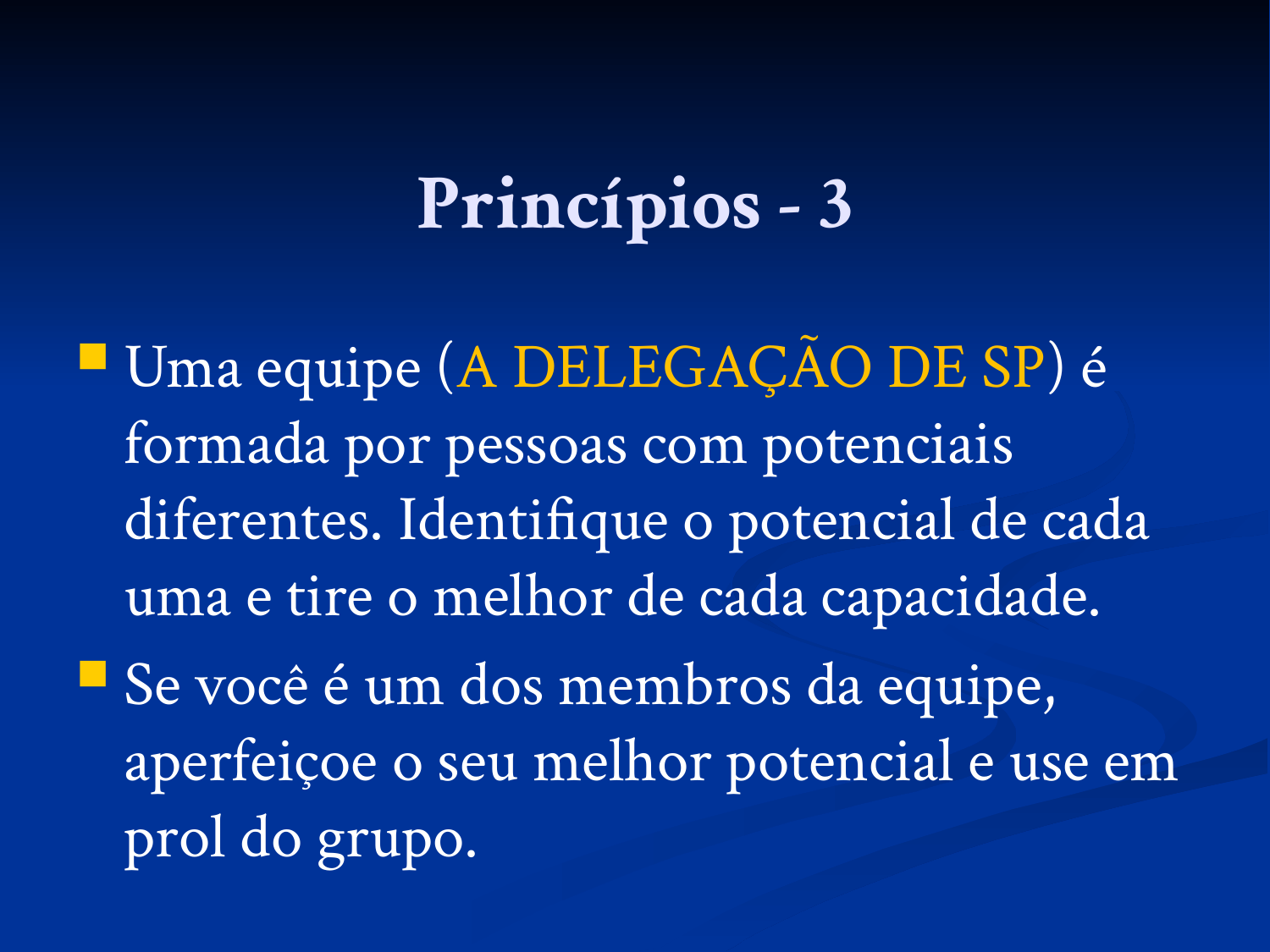

# Princípios - 3
Uma equipe (A DELEGAÇÃO DE SP) é formada por pessoas com potenciais diferentes. Identifique o potencial de cada uma e tire o melhor de cada capacidade.
Se você é um dos membros da equipe, aperfeiçoe o seu melhor potencial e use em prol do grupo.